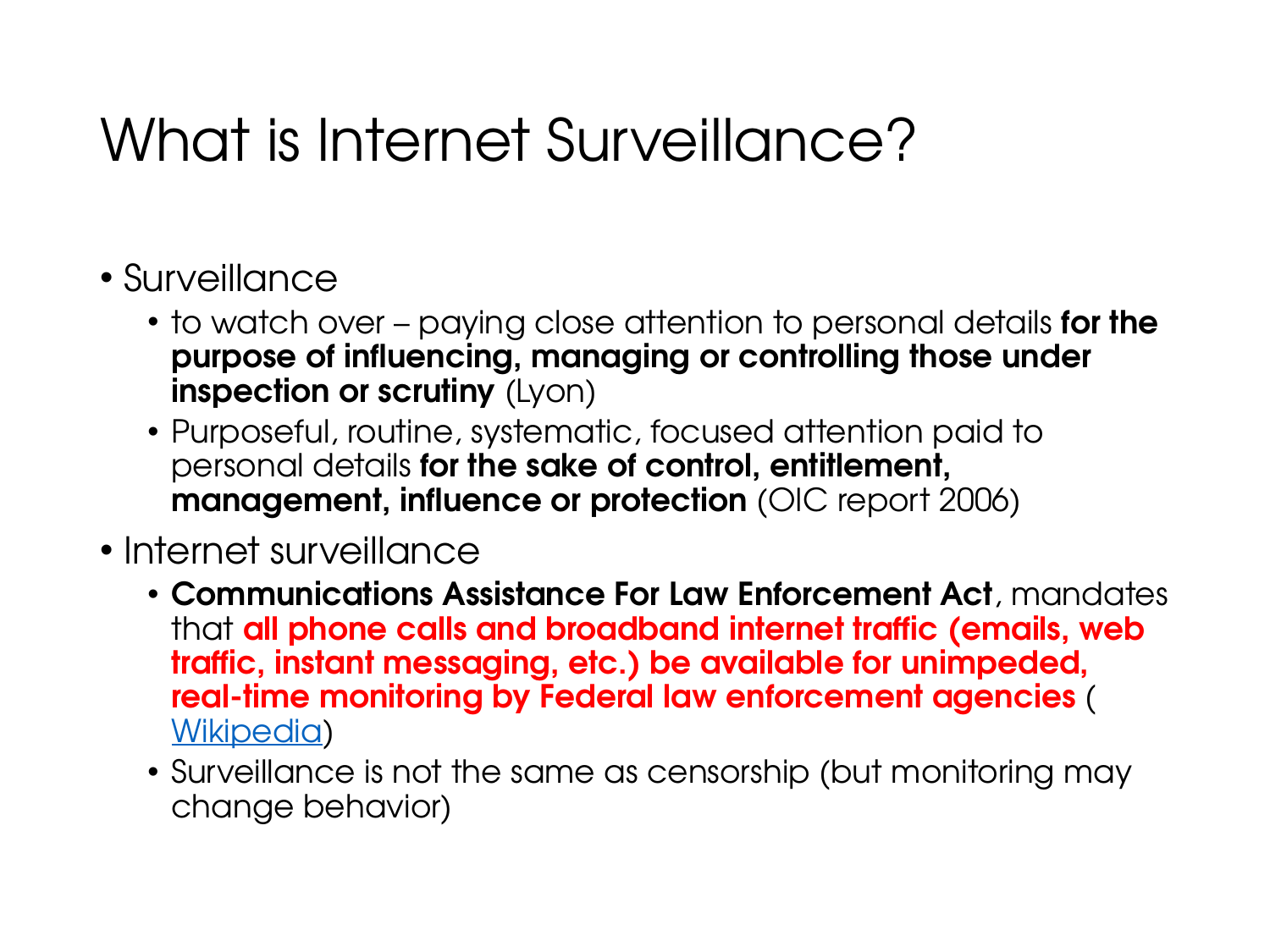

# What is Internet Surveillance?
Surveillance
to watch over – paying close attention to personal details for the purpose of influencing, managing or controlling those under inspection or scrutiny (Lyon)
Purposeful, routine, systematic, focused attention paid to personal details for the sake of control, entitlement, management, influence or protection (OIC report 2006)
Internet surveillance
Communications Assistance For Law Enforcement Act, mandates that all phone calls and broadband internet traffic (emails, web traffic, instant messaging, etc.) be available for unimpeded, real-time monitoring by Federal law enforcement agencies (Wikipedia)
Surveillance is not the same as censorship (but monitoring may change behavior)